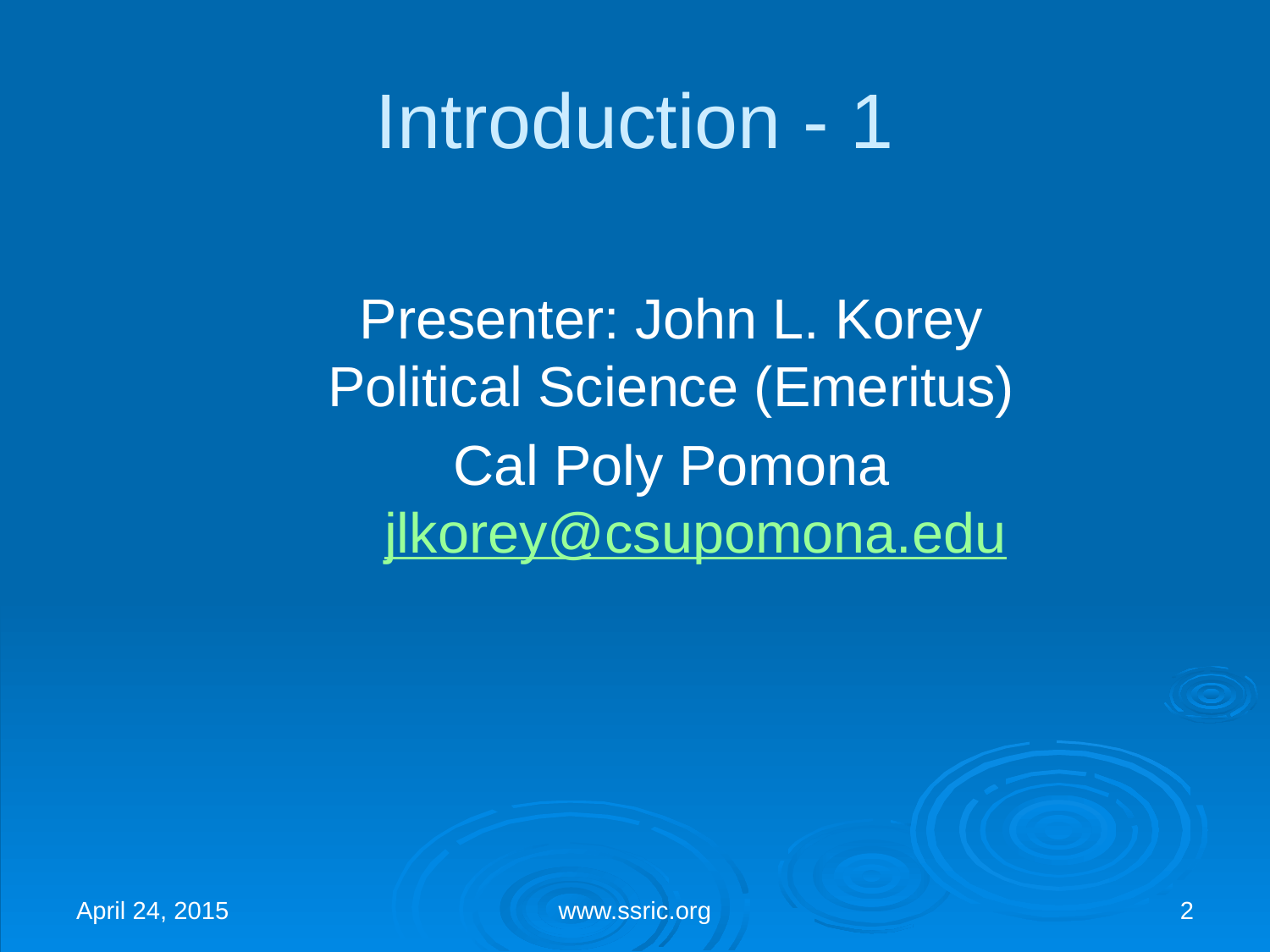

Introduction - 1

Presenter: John L. Korey
Political Science (Emeritus)
Cal Poly Pomona
jlkorey@csupomona.edu

April 24, 2015
www.ssric.org
2